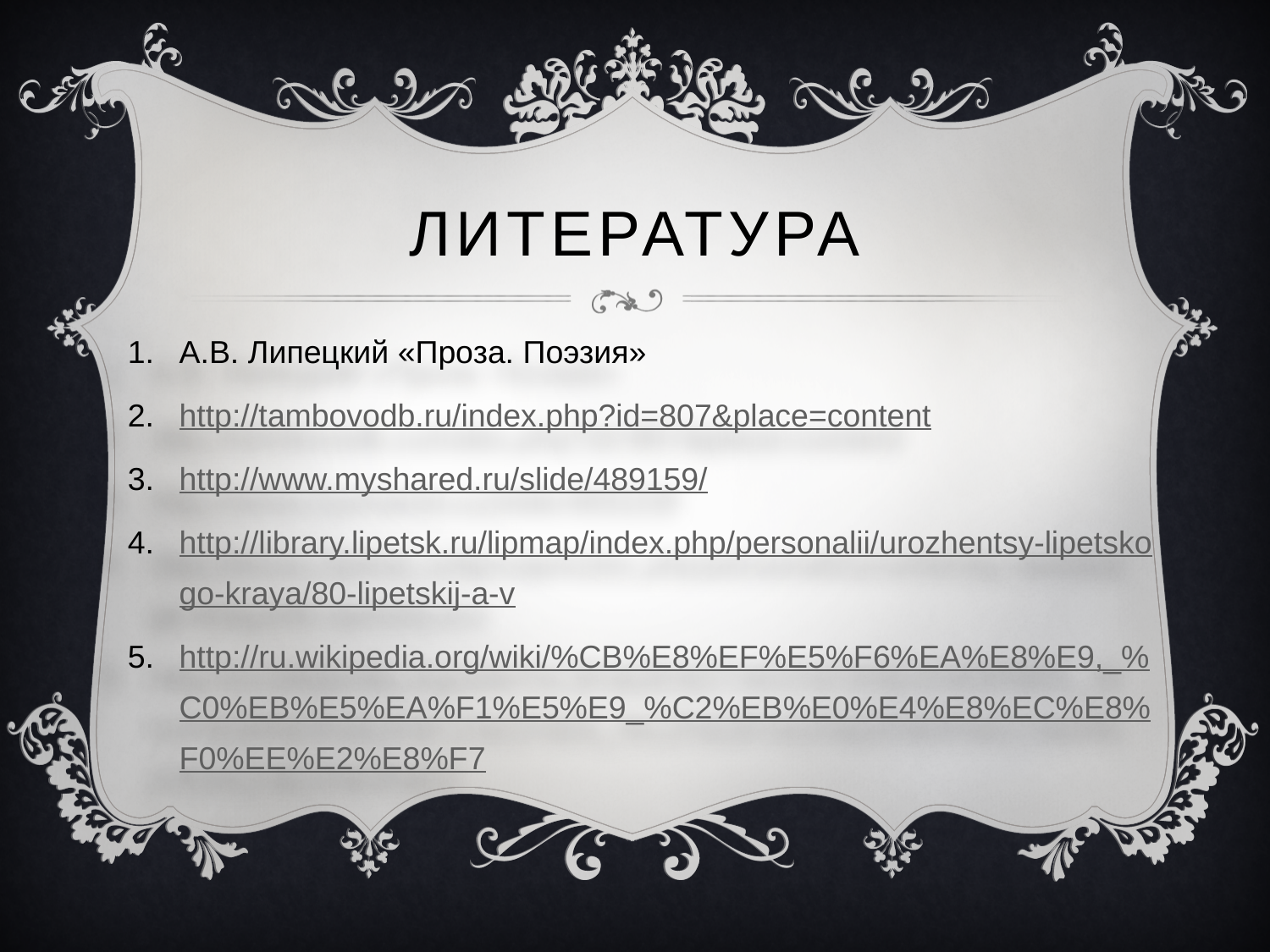

# Литература
А.В. Липецкий «Проза. Поэзия»
http://tambovodb.ru/index.php?id=807&place=content
http://www.myshared.ru/slide/489159/
http://library.lipetsk.ru/lipmap/index.php/personalii/urozhentsy-lipetskogo-kraya/80-lipetskij-a-v
http://ru.wikipedia.org/wiki/%CB%E8%EF%E5%F6%EA%E8%E9,_%C0%EB%E5%EA%F1%E5%E9_%C2%EB%E0%E4%E8%EC%E8%F0%EE%E2%E8%F7